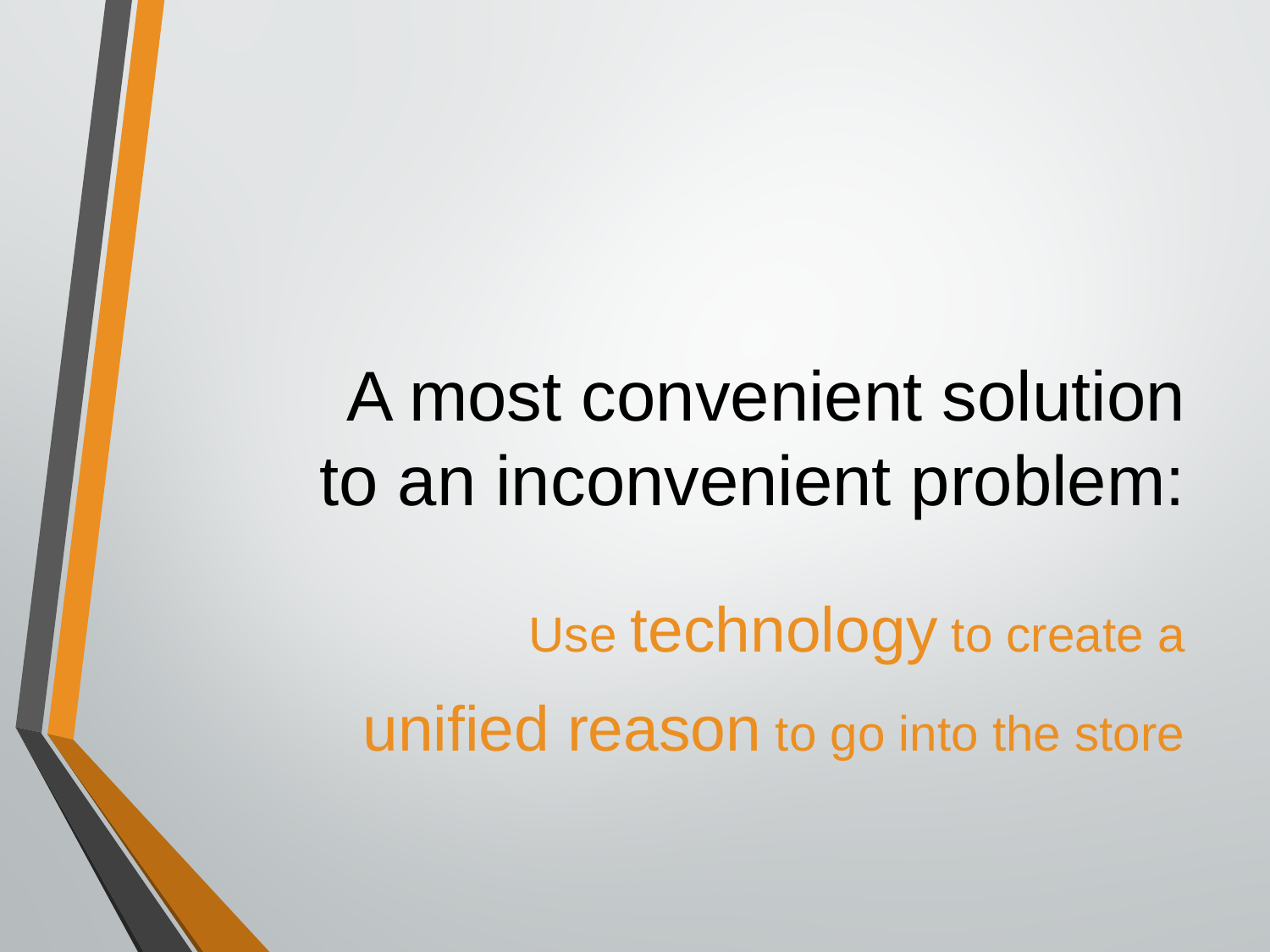

# A most convenient solution to an inconvenient problem:
Use technology to create a
unified reason to go into the store